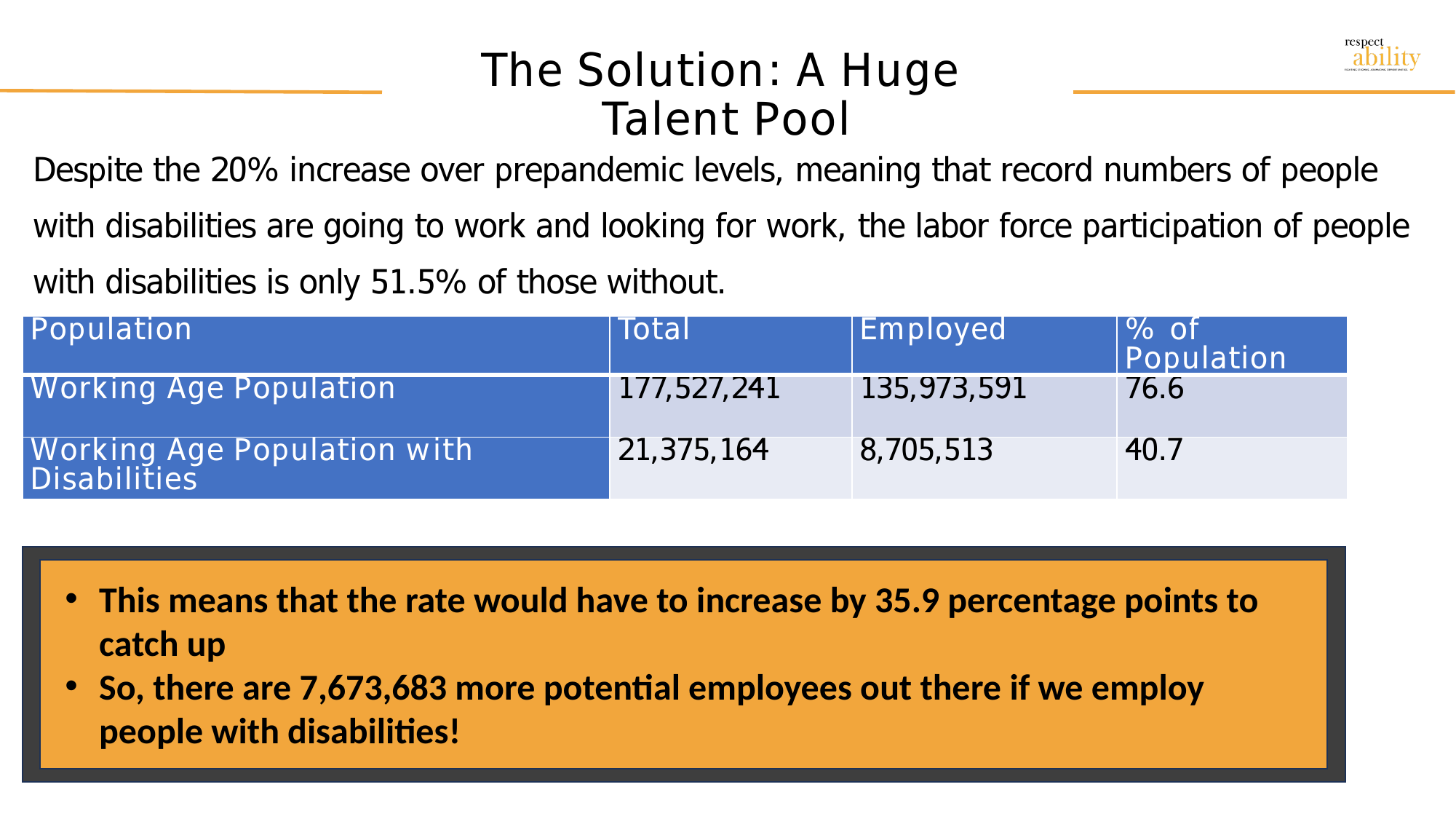

# The Solution: A Huge Talent Pool
Despite the 20% increase over prepandemic levels, meaning that record numbers of people with disabilities are going to work and looking for work, the labor force participation of people with disabilities is only 51.5% of those without.
| Population | Total | Employed | % of Population |
| --- | --- | --- | --- |
| Working Age Population | 177,527,241 | 135,973,591 | 76.6 |
| Working Age Population with Disabilities | 21,375,164 | 8,705,513 | 40.7 |

This means that the rate would have to increase by 35.9 percentage points to catch up
So, there are 7,673,683 more potential employees out there if we employ people with disabilities!